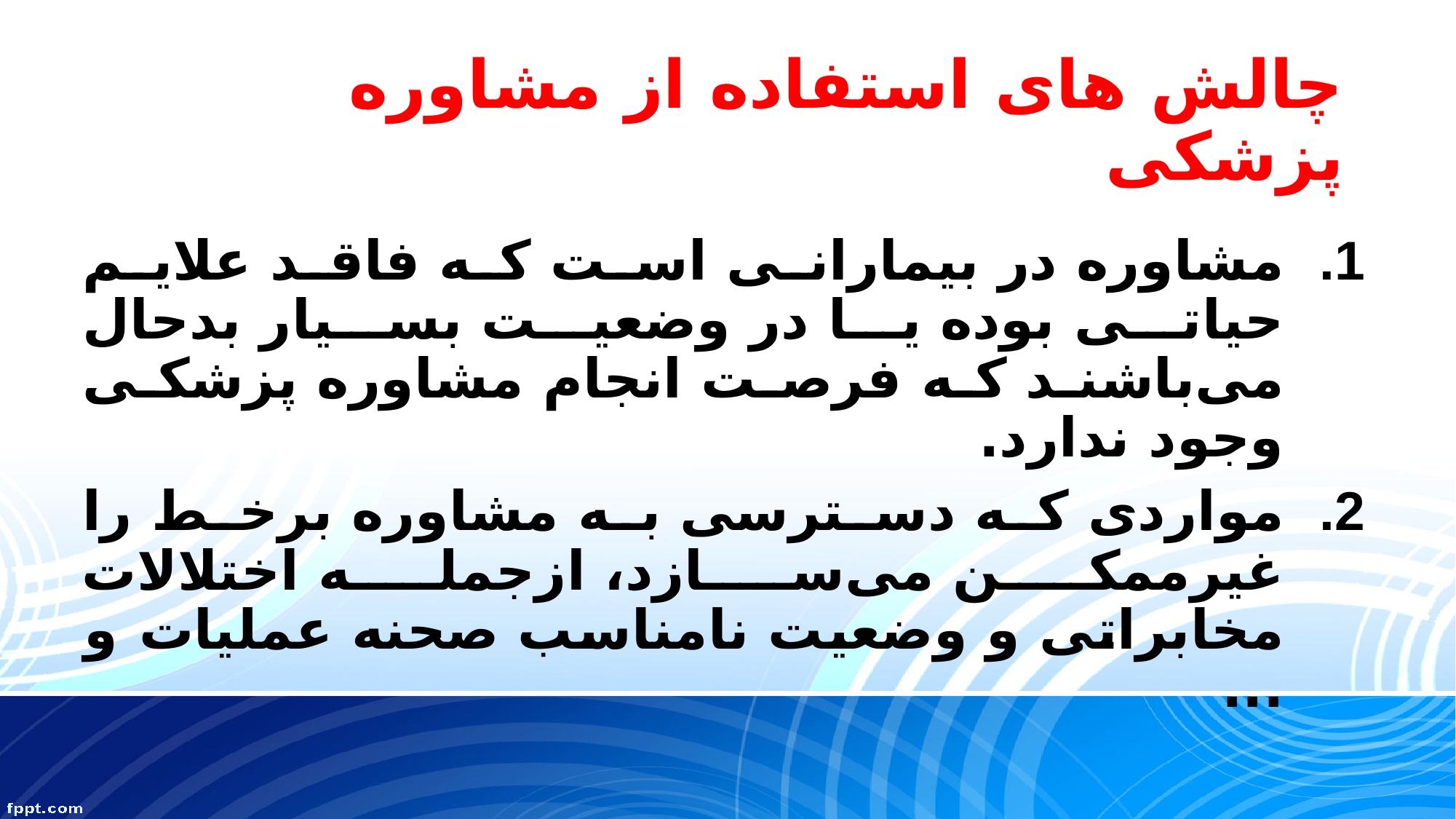

# چالش های استفاده از مشاوره پزشکی
مشاوره در بیمارانی است که فاقد علایم حیاتی بوده یا در وضعیت بسیار بدحال می‌باشند که فرصت انجام مشاوره پزشکی وجود ندارد.
مواردی که دسترسی به مشاوره برخط را غیرممکن می‌سازد، ازجمله اختلالات مخابراتی و وضعیت نامناسب صحنه عملیات و ...